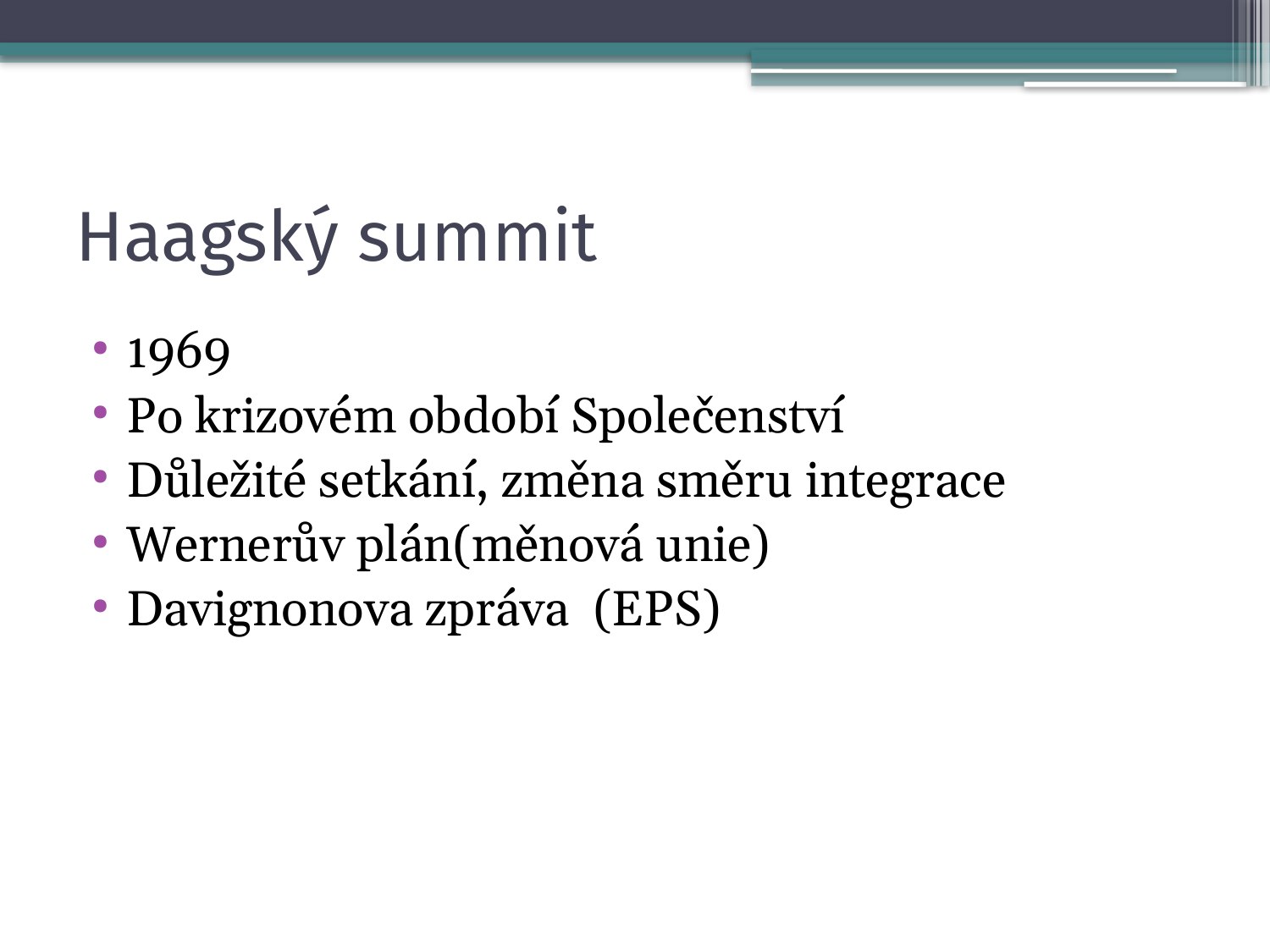

# Haagský summit
1969
Po krizovém období Společenství
Důležité setkání, změna směru integrace
Wernerův plán(měnová unie)
Davignonova zpráva  (EPS)